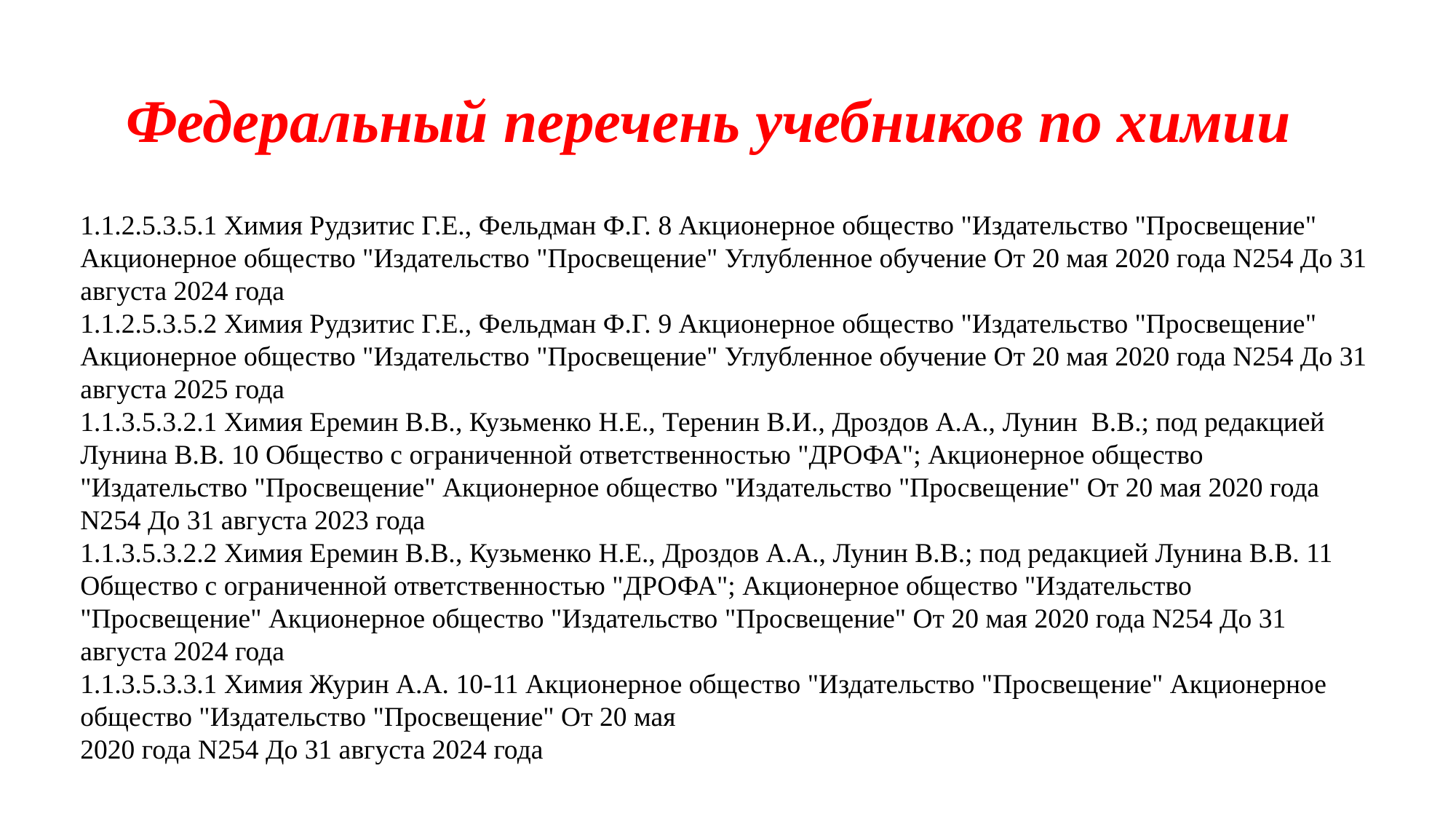

# Федеральный перечень учебников по химии
1.1.2.5.3.5.1 Химия Рудзитис Г.Е., Фельдман Ф.Г. 8 Акционерное общество "Издательство "Просвещение" Акционерное общество "Издательство "Просвещение" Углубленное обучение От 20 мая 2020 года N254 До 31 августа 2024 года
1.1.2.5.3.5.2 Химия Рудзитис Г.Е., Фельдман Ф.Г. 9 Акционерное общество "Издательство "Просвещение" Акционерное общество "Издательство "Просвещение" Углубленное обучение От 20 мая 2020 года N254 До 31 августа 2025 года
1.1.3.5.3.2.1 Химия Еремин В.В., Кузьменко Н.Е., Теренин В.И., Дроздов А.А., Лунин  В.В.; под редакцией Лунина В.В. 10 Общество с ограниченной ответственностью "ДРОФА"; Акционерное общество "Издательство "Просвещение" Акционерное общество "Издательство "Просвещение" От 20 мая 2020 года N254 До 31 августа 2023 года
1.1.3.5.3.2.2 Химия Еремин В.В., Кузьменко Н.Е., Дроздов А.А., Лунин В.В.; под редакцией Лунина В.В. 11 Общество с ограниченной ответственностью "ДРОФА"; Акционерное общество "Издательство "Просвещение" Акционерное общество "Издательство "Просвещение" От 20 мая 2020 года N254 До 31 августа 2024 года
1.1.3.5.3.3.1 Химия Журин А.А. 10-11 Акционерное общество "Издательство "Просвещение" Акционерное общество "Издательство "Просвещение" От 20 мая
2020 года N254 До 31 августа 2024 года